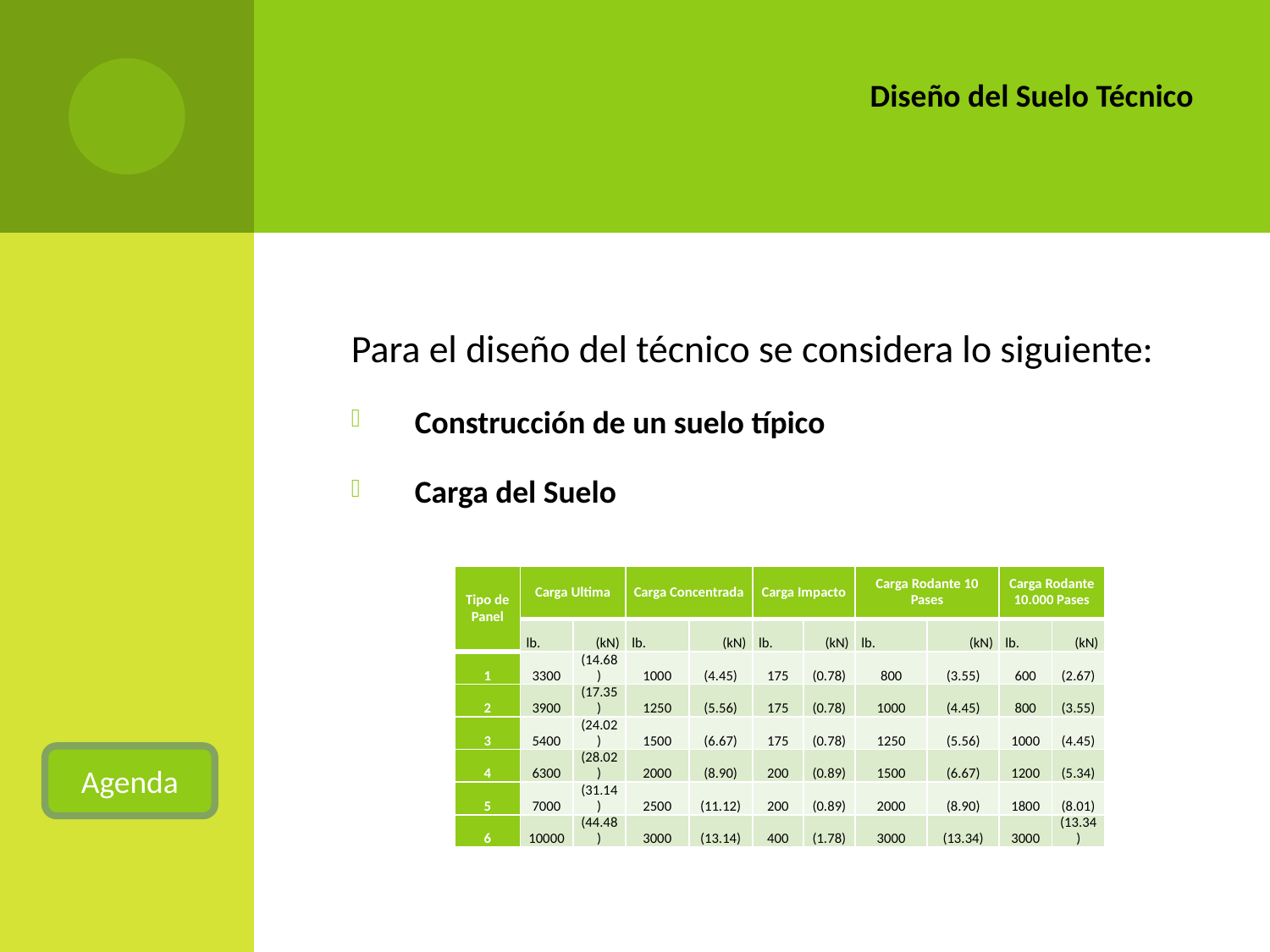

# Diseño del Suelo Técnico
Para el diseño del técnico se considera lo siguiente:
Construcción de un suelo típico
Carga del Suelo

| Tipo de Panel | Carga Ultima |  | Carga Concentrada |  | Carga Impacto |  | Carga Rodante 10 Pases |  | Carga Rodante 10.000 Pases |  |
| --- | --- | --- | --- | --- | --- | --- | --- | --- | --- | --- |
|  | lb. | (kN) | lb. | (kN) | lb. | (kN) | lb. | (kN) | lb. | (kN) |
| 1 | 3300 | (14.68) | 1000 | (4.45) | 175 | (0.78) | 800 | (3.55) | 600 | (2.67) |
| 2 | 3900 | (17.35) | 1250 | (5.56) | 175 | (0.78) | 1000 | (4.45) | 800 | (3.55) |
| 3 | 5400 | (24.02) | 1500 | (6.67) | 175 | (0.78) | 1250 | (5.56) | 1000 | (4.45) |
| 4 | 6300 | (28.02) | 2000 | (8.90) | 200 | (0.89) | 1500 | (6.67) | 1200 | (5.34) |
| 5 | 7000 | (31.14) | 2500 | (11.12) | 200 | (0.89) | 2000 | (8.90) | 1800 | (8.01) |
| 6 | 10000 | (44.48) | 3000 | (13.14) | 400 | (1.78) | 3000 | (13.34) | 3000 | (13.34) |
Agenda